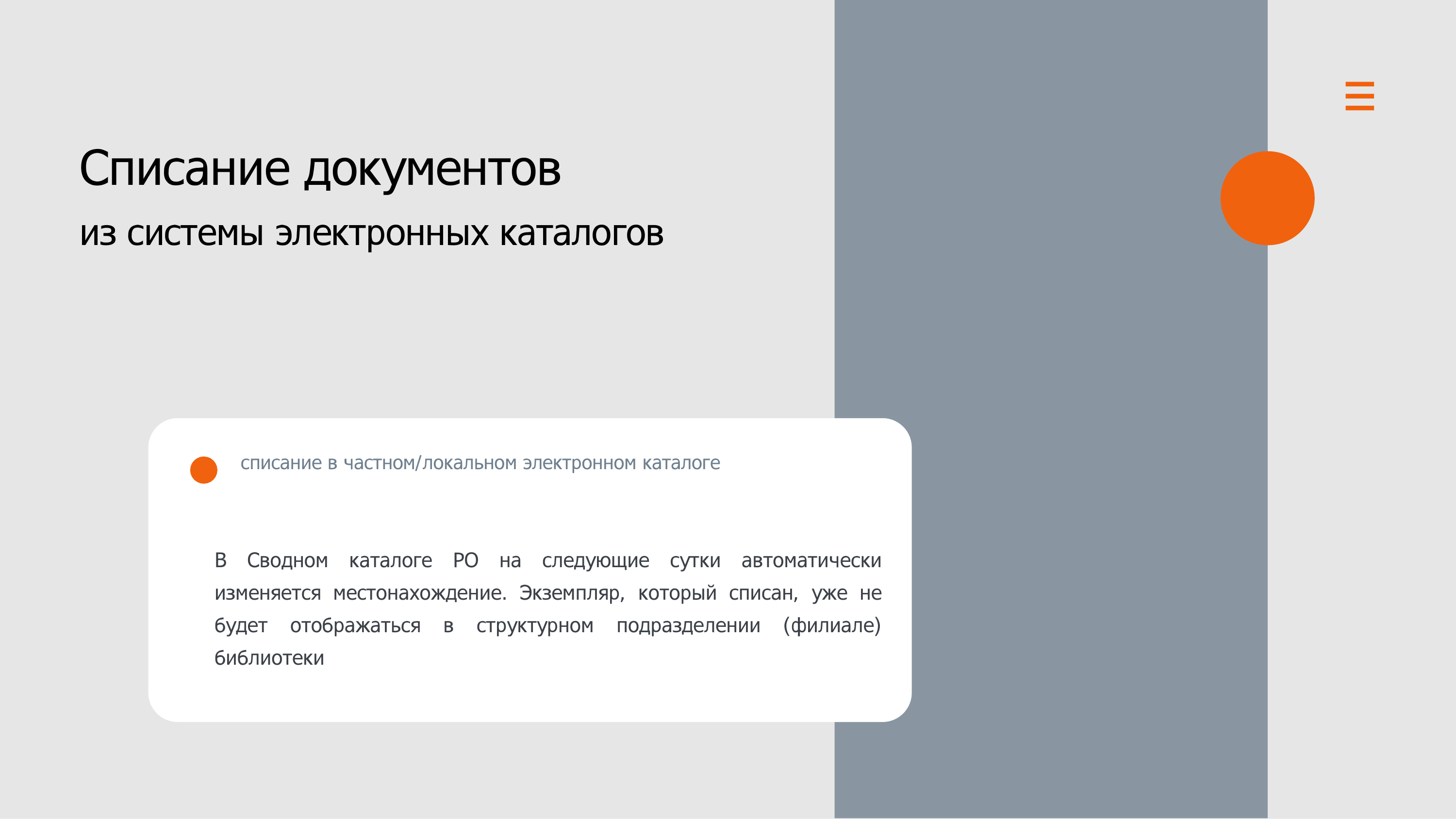

Списание документов
из системы электронных каталогов
списание в частном/локальном электронном каталоге
В Сводном каталоге РО на следующие сутки автоматически изменяется местонахождение. Экземпляр, который списан, уже не будет отображаться в структурном подразделении (филиале) библиотеки